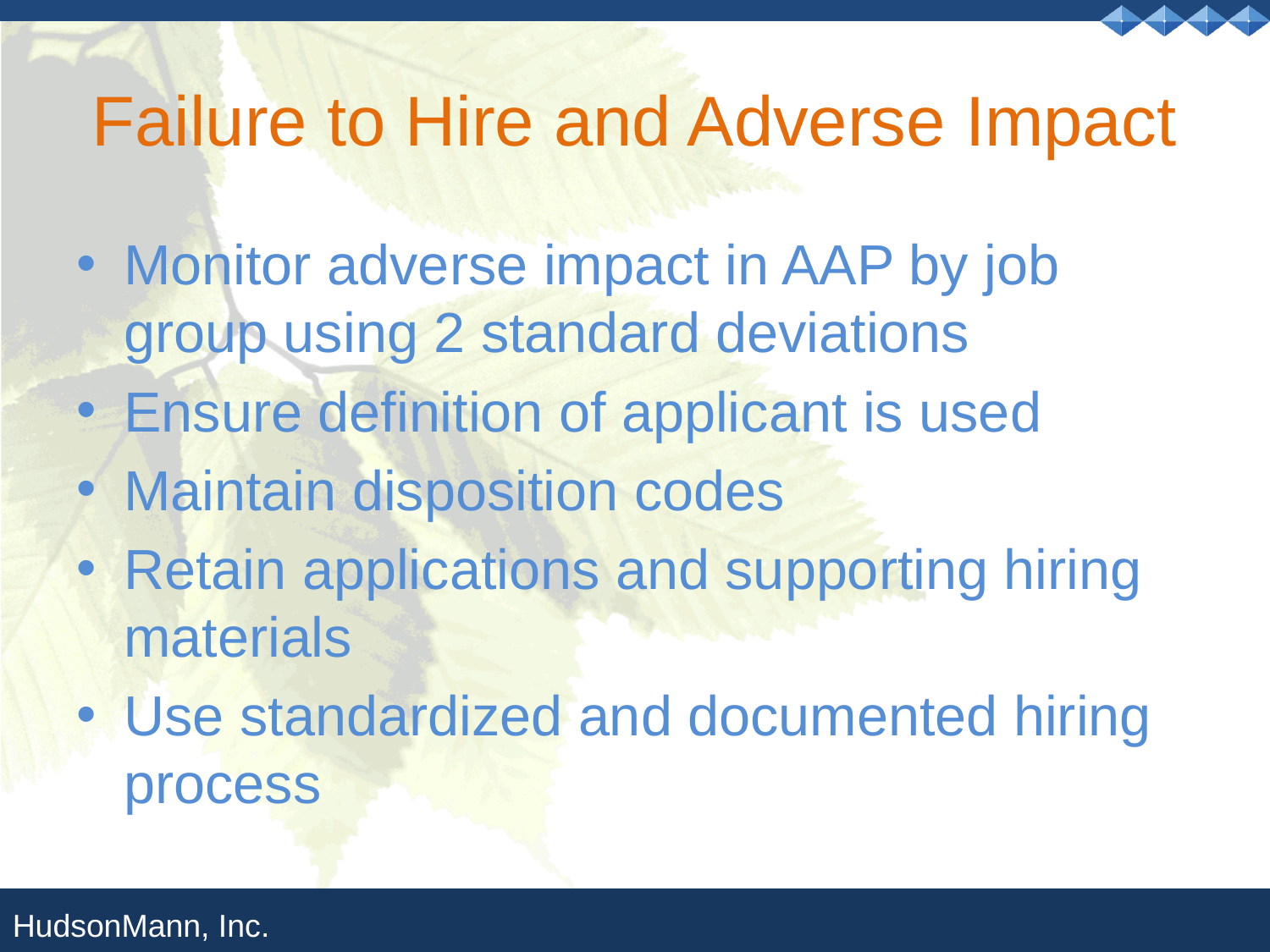

# Failure to Hire and Adverse Impact
Monitor adverse impact in AAP by job group using 2 standard deviations
Ensure definition of applicant is used
Maintain disposition codes
Retain applications and supporting hiring materials
Use standardized and documented hiring process